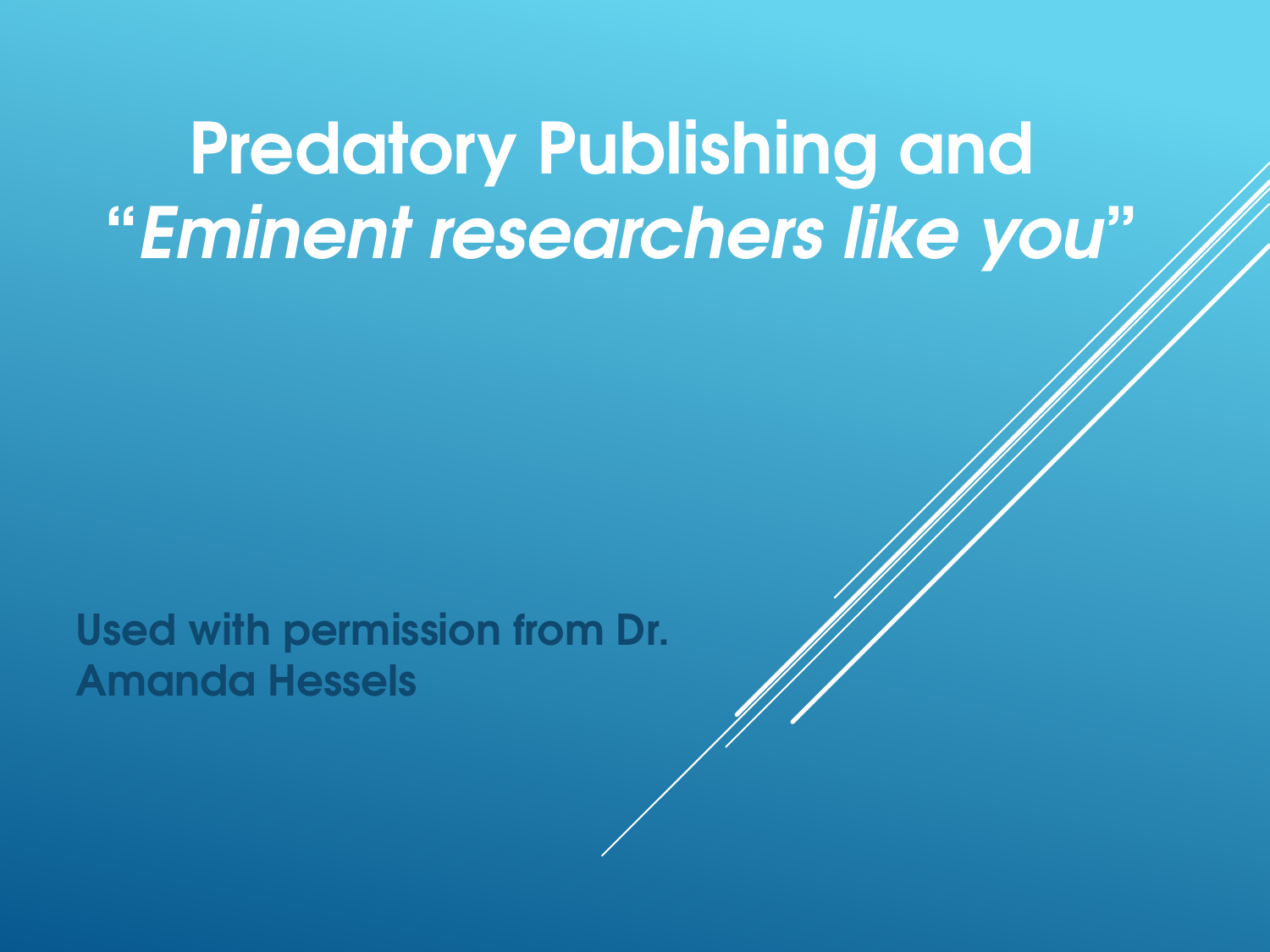

# Predatory Publishing and “Eminent researchers like you”
Used with permission from Dr. Amanda Hessels